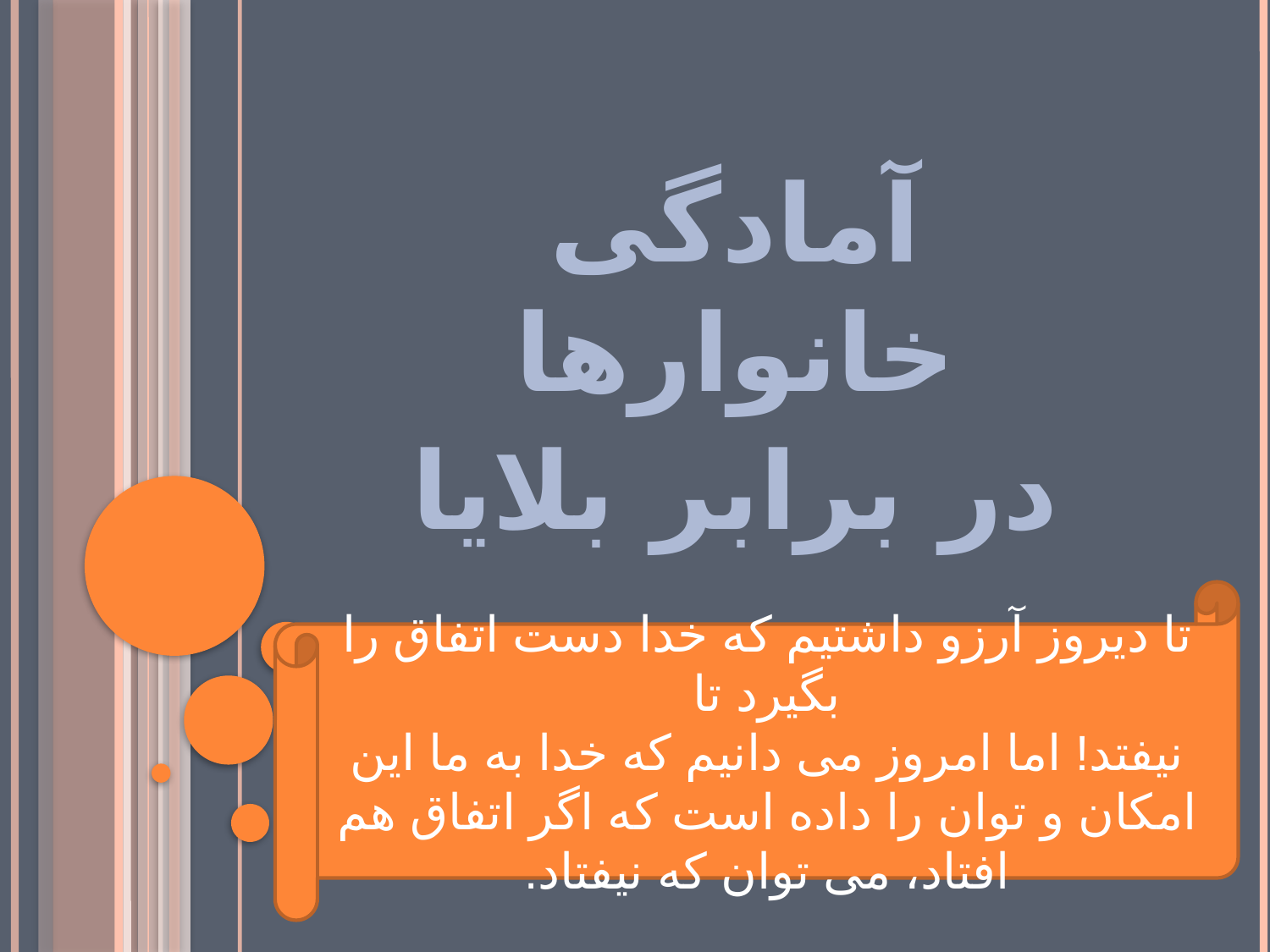

آمادگی خانوارها
 در برابر بلایا
تا دیروز آرزو داشتیم که خدا دست اتفاق را بگیرد تا
نیفتد! اما امروز می دانیم که خدا به ما این امکان و توان را داده است که اگر اتفاق هم افتاد، می توان که نیفتاد.